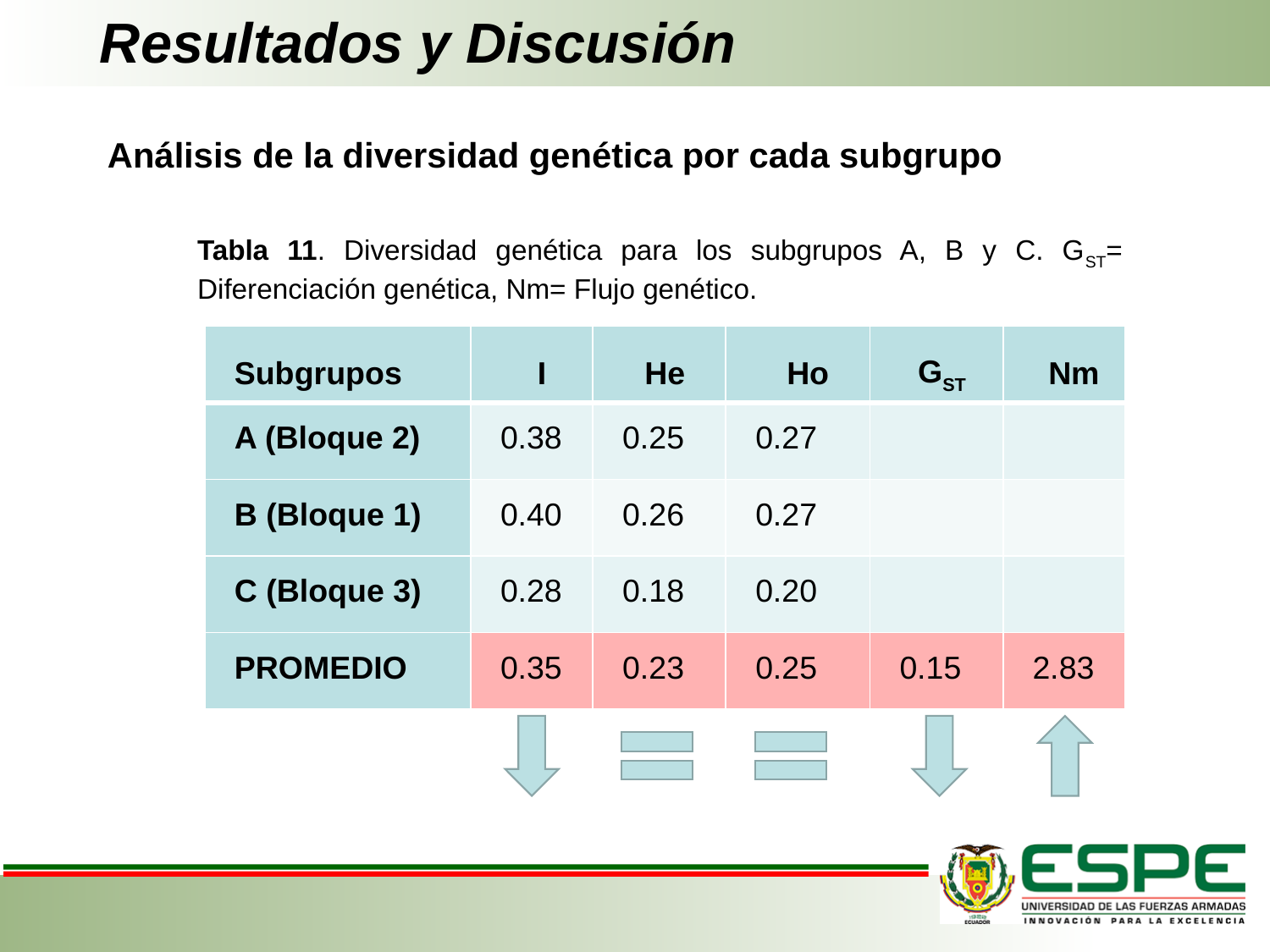

# Resultados y Discusión
Análisis de la diversidad genética por cada subgrupo
Tabla 11. Diversidad genética para los subgrupos A, B y C. GST= Diferenciación genética, Nm= Flujo genético.

| Subgrupos | I | He | Ho | GST | Nm |
| --- | --- | --- | --- | --- | --- |
| A (Bloque 2) | 0.38 | 0.25 | 0.27 |  |  |
| B (Bloque 1) | 0.40 | 0.26 | 0.27 |  |  |
| C (Bloque 3) | 0.28 | 0.18 | 0.20 |  |  |
| PROMEDIO | 0.35 | 0.23 | 0.25 | 0.15 | 2.83 |
|  |  |  |  |  |  |